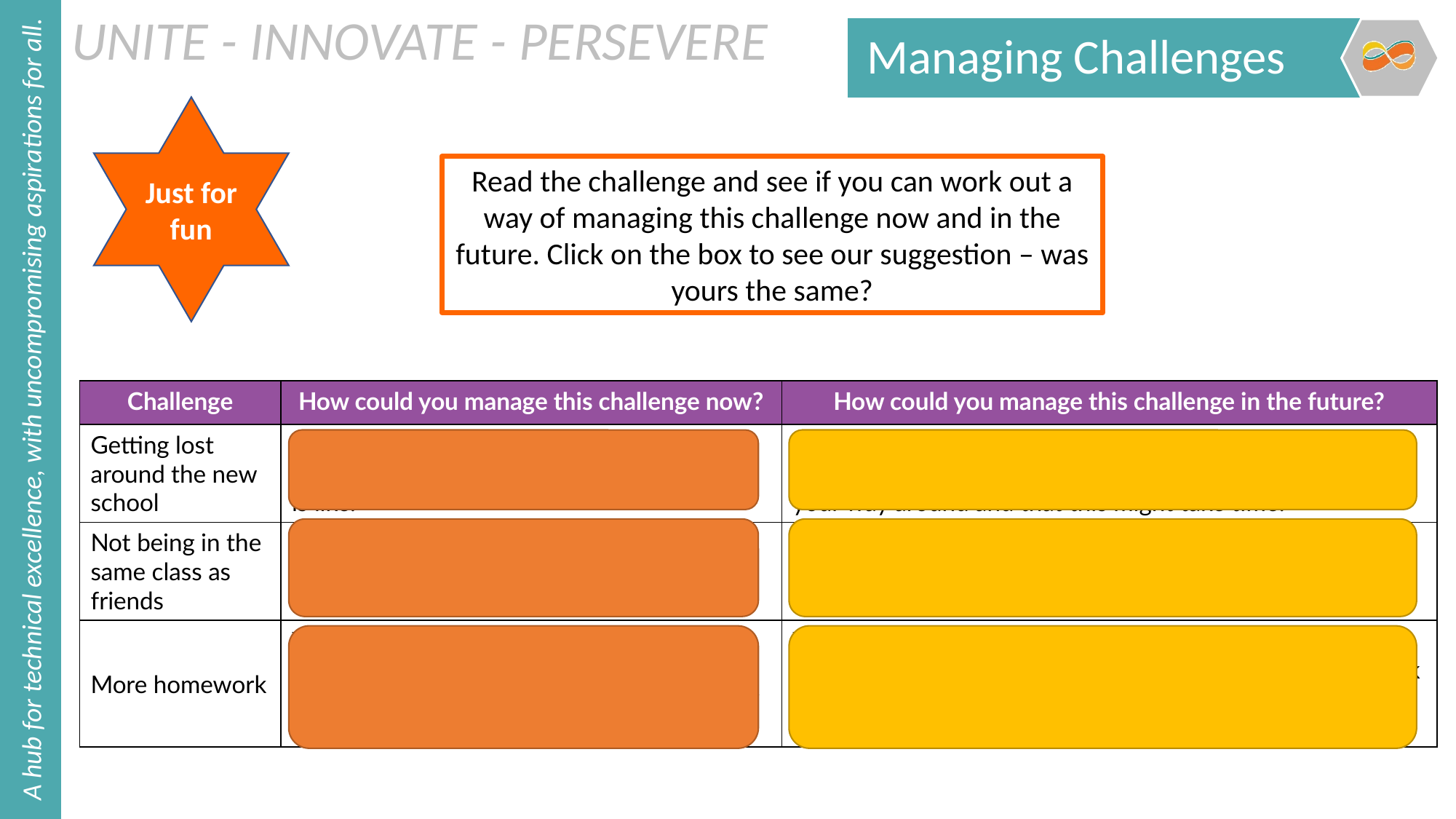

Managing Challenges
Just for fun
Read the challenge and see if you can work out a way of managing this challenge now and in the future. Click on the box to see our suggestion – was yours the same?
| Challenge | How could you manage this challenge now? | How could you manage this challenge in the future? |
| --- | --- | --- |
| Getting lost around the new school | You could look on the school website for maps, pictures or videos of what the school is like. | You could ask other pupils and teachers for help if you get lost — everyone will understand that you are still finding your way around and that this might take time! |
| Not being in the same class as friends | You could try to focus on the positives. Secondary school is a great opportunity to make new friends. | You will make new friends when you get to your new school. Everyone will be in the same position — they will all be new too! |
| More homework | You could find out about homework on the school website and see if there is a homework club where you could work every day too, if you need a quiet space. | You could create a homework timetable to help plan what homework to do when — not all subjects will set homework every day. |